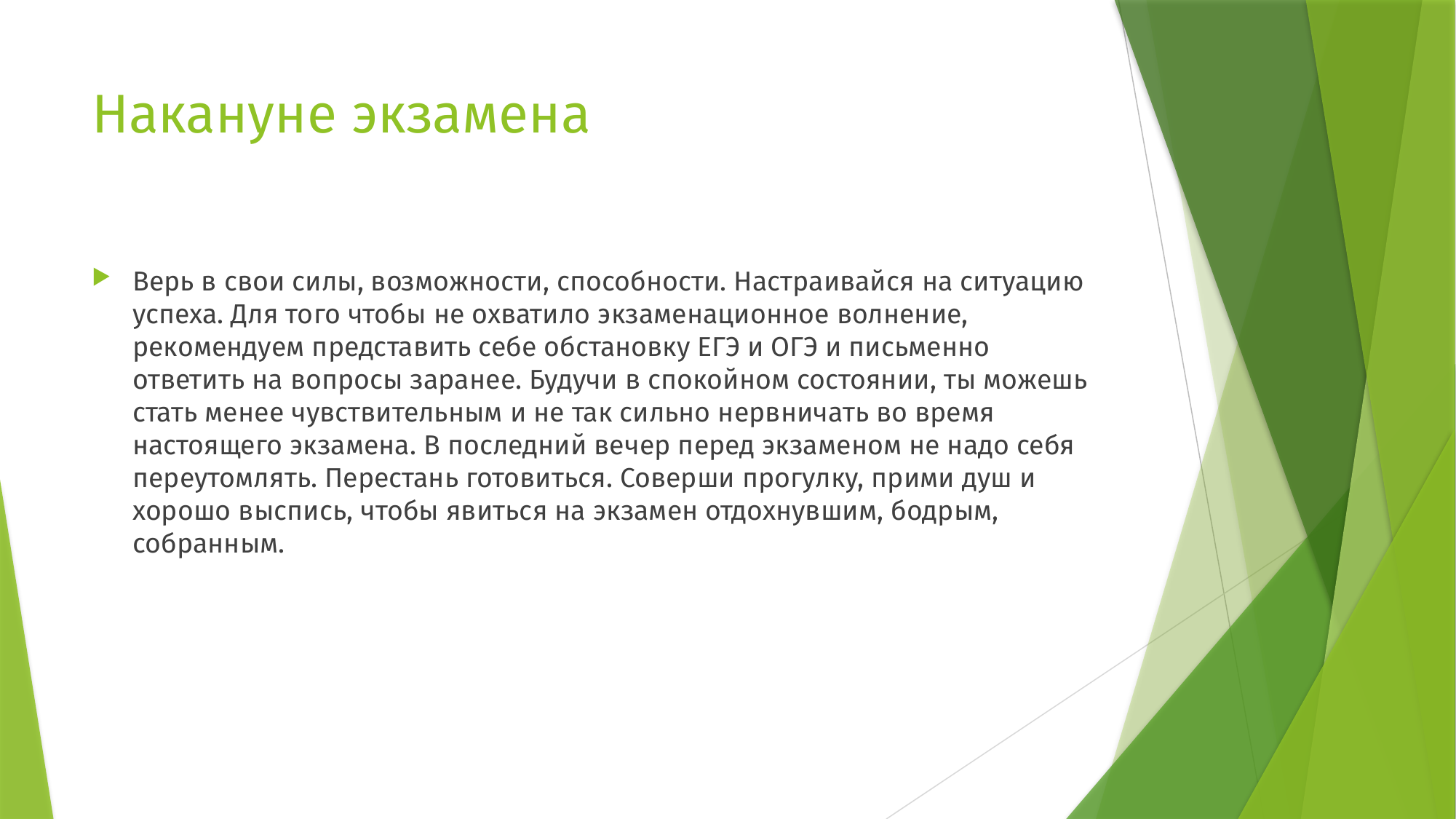

# Накануне экзамена
Верь в свои силы, возможности, способности. Настраивайся на ситуацию успеха. Для того чтобы не охватило экзаменационное волнение, рекомендуем представить себе обстановку ЕГЭ и ОГЭ и письменно ответить на вопросы заранее. Будучи в спокойном состоянии, ты можешь стать менее чувствительным и не так сильно нервничать во время настоящего экзамена. В последний вечер перед экзаменом не надо себя переутомлять. Перестань готовиться. Соверши прогулку, прими душ и хорошо выспись, чтобы явиться на экзамен отдохнувшим, бодрым, собранным.